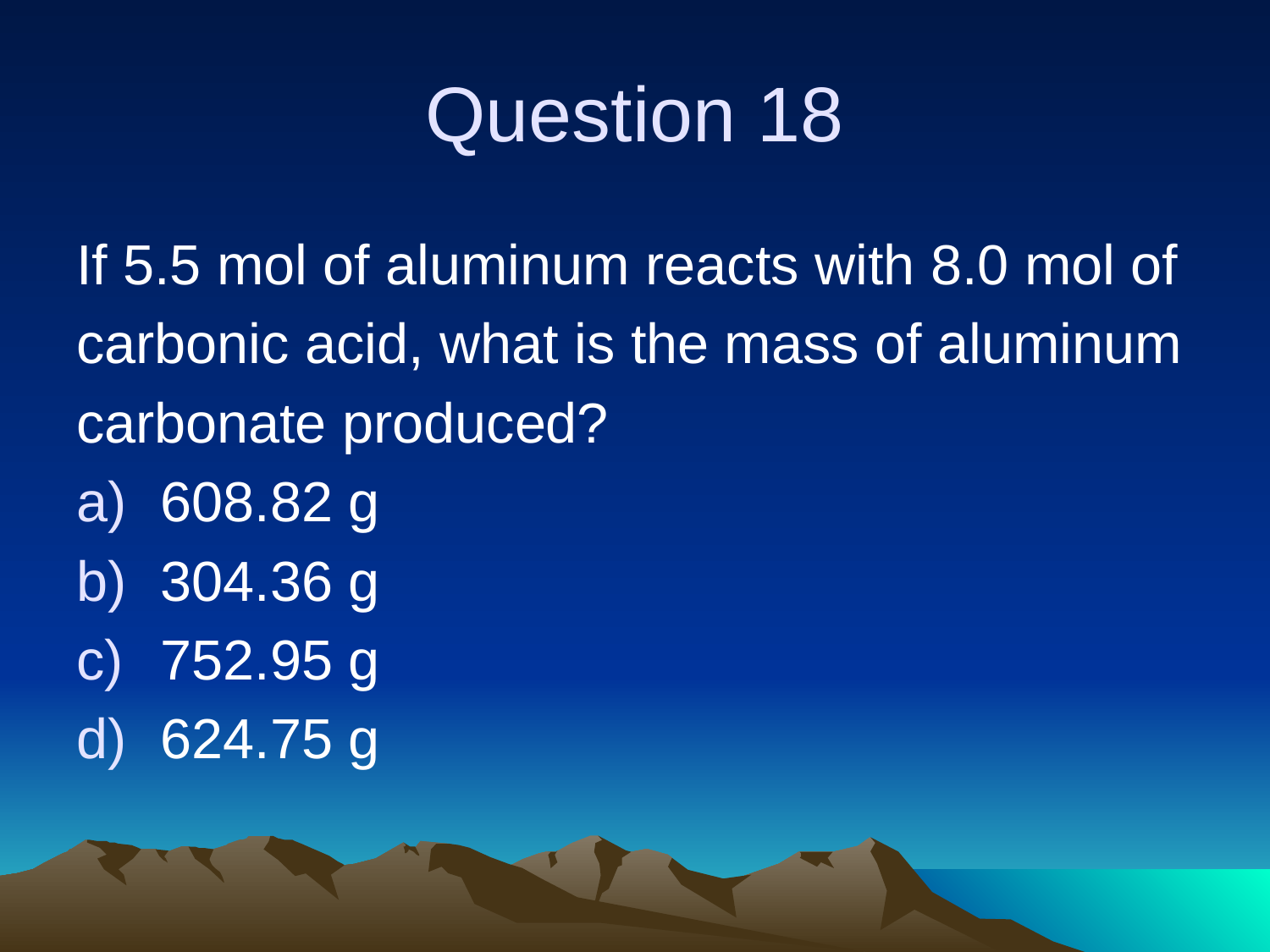

# Question 18
If 5.5 mol of aluminum reacts with 8.0 mol of
carbonic acid, what is the mass of aluminum
carbonate produced?
608.82 g
304.36 g
752.95 g
624.75 g